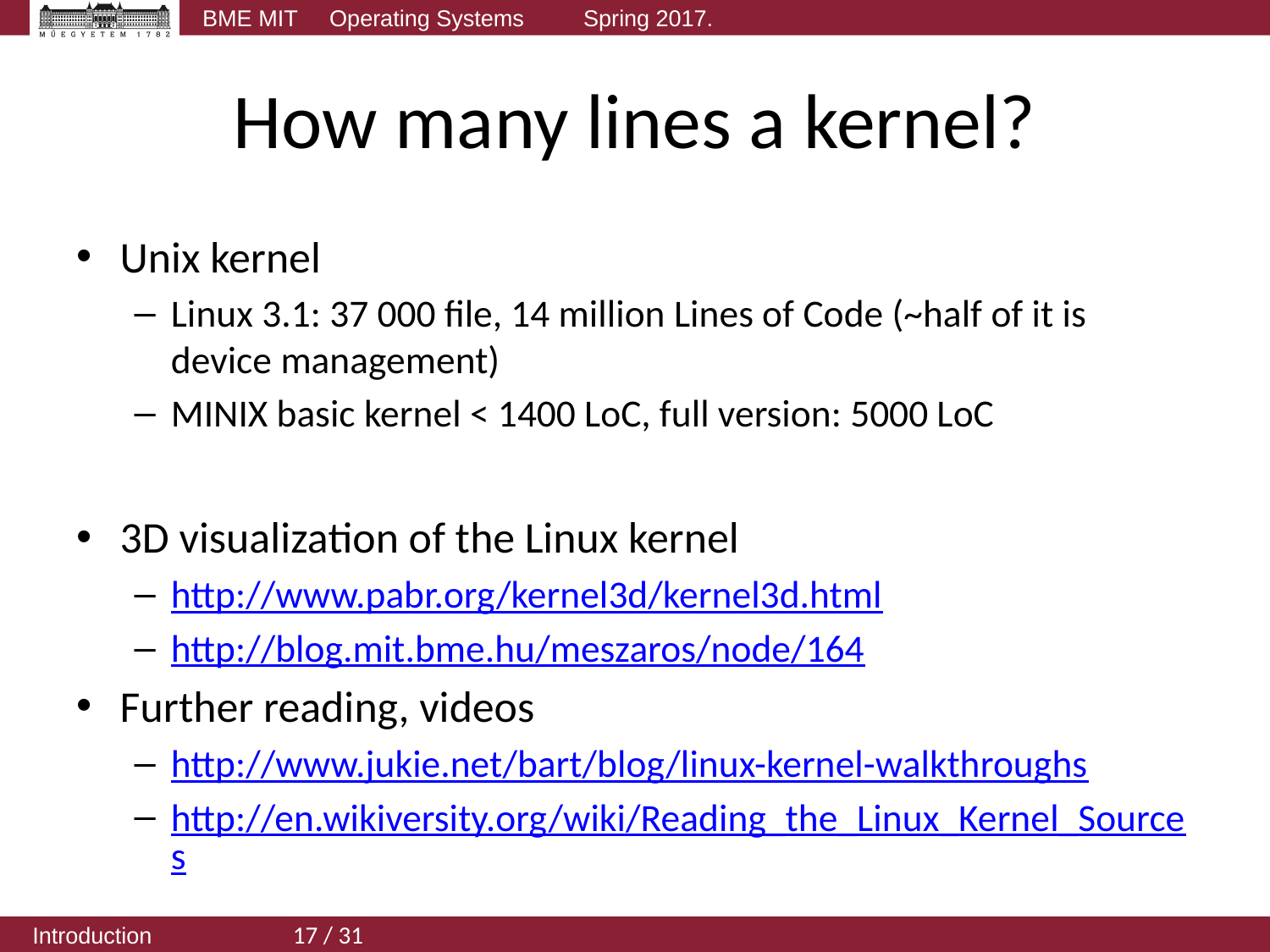

# How many lines a kernel?
Unix kernel
Linux 3.1: 37 000 file, 14 million Lines of Code (~half of it is device management)
MINIX basic kernel < 1400 LoC, full version: 5000 LoC

3D visualization of the Linux kernel
http://www.pabr.org/kernel3d/kernel3d.html
http://blog.mit.bme.hu/meszaros/node/164
Further reading, videos
http://www.jukie.net/bart/blog/linux-kernel-walkthroughs
http://en.wikiversity.org/wiki/Reading_the_Linux_Kernel_Sources